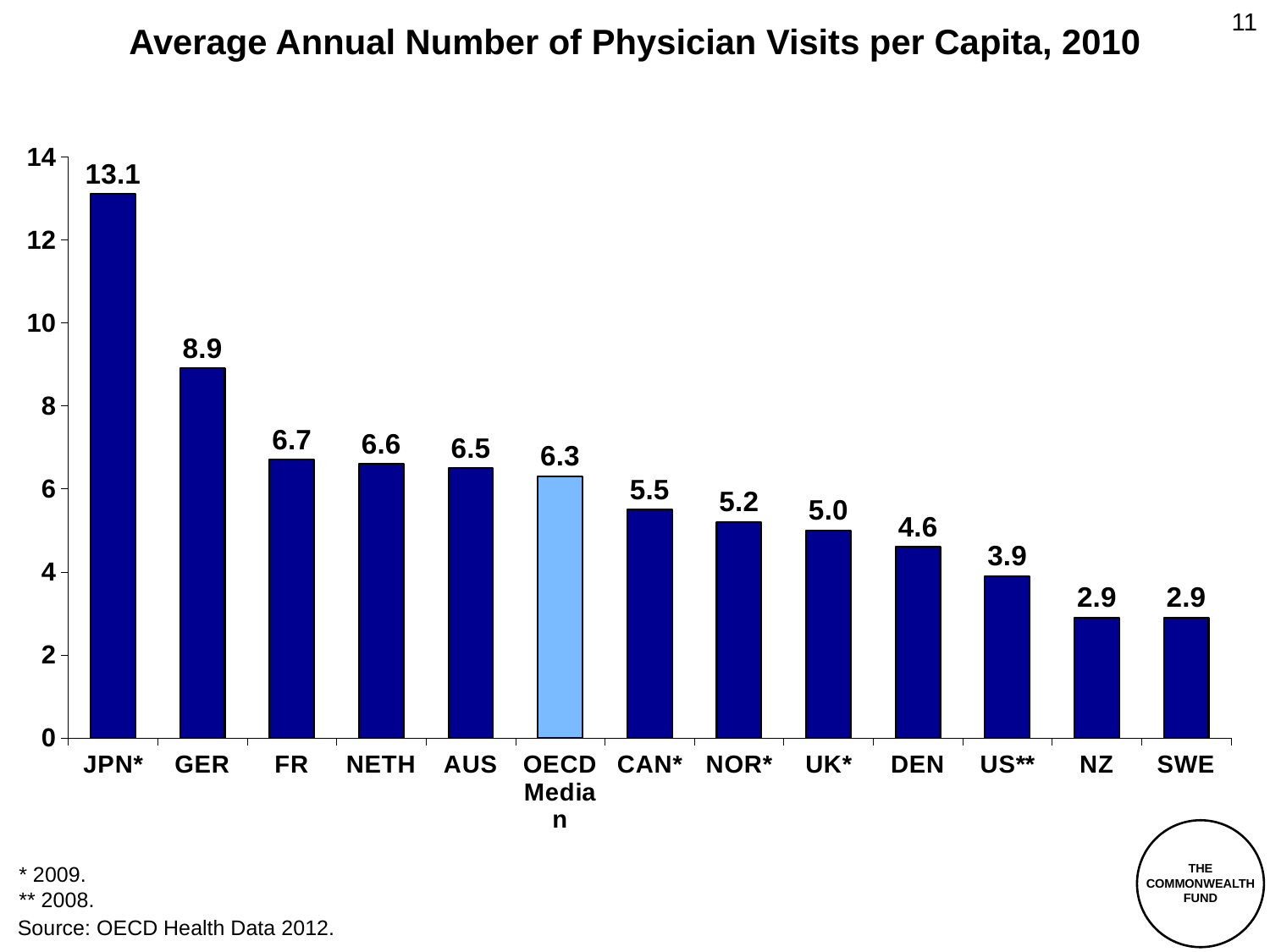

11
# Average Annual Number of Physician Visits per Capita, 2010

### Chart

| Category |  |
|---|---|
| JPN* | 13.1 |
| GER | 8.9 |
| FR | 6.7 |
| NETH | 6.6 |
| AUS | 6.5 |
| OECD Median | 6.3 |
| CAN* | 5.5 |
| NOR* | 5.2 |
| UK* | 5.0 |
| DEN | 4.6 |
| US** | 3.9 |
| NZ | 2.9 |
| SWE | 2.9 |
THE
COMMONWEALTH
FUND
* 2009.
** 2008.
Source: OECD Health Data 2012.